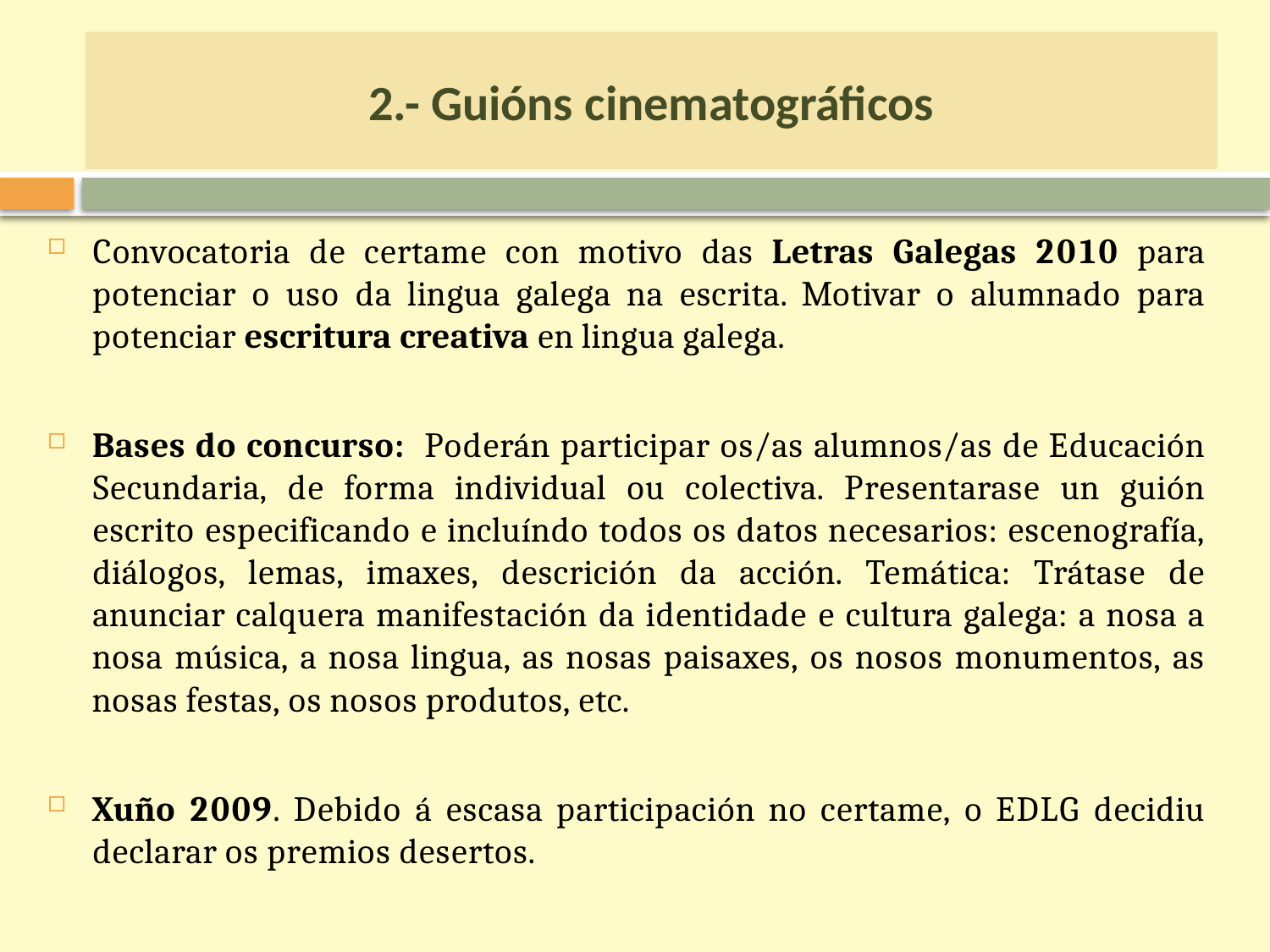

# 2.- Guións cinematográficos
Convocatoria de certame con motivo das Letras Galegas 2010 para potenciar o uso da lingua galega na escrita. Motivar o alumnado para potenciar escritura creativa en lingua galega.

Bases do concurso:  Poderán participar os/as alumnos/as de Educación Secundaria, de forma individual ou colectiva. Presentarase un guión escrito especificando e incluíndo todos os datos necesarios: escenografía, diálogos, lemas, imaxes, descrición da acción. Temática: Trátase de anunciar calquera manifestación da identidade e cultura galega: a nosa a nosa música, a nosa lingua, as nosas paisaxes, os nosos monumentos, as nosas festas, os nosos produtos, etc.

Xuño 2009. Debido á escasa participación no certame, o EDLG decidiu declarar os premios desertos.